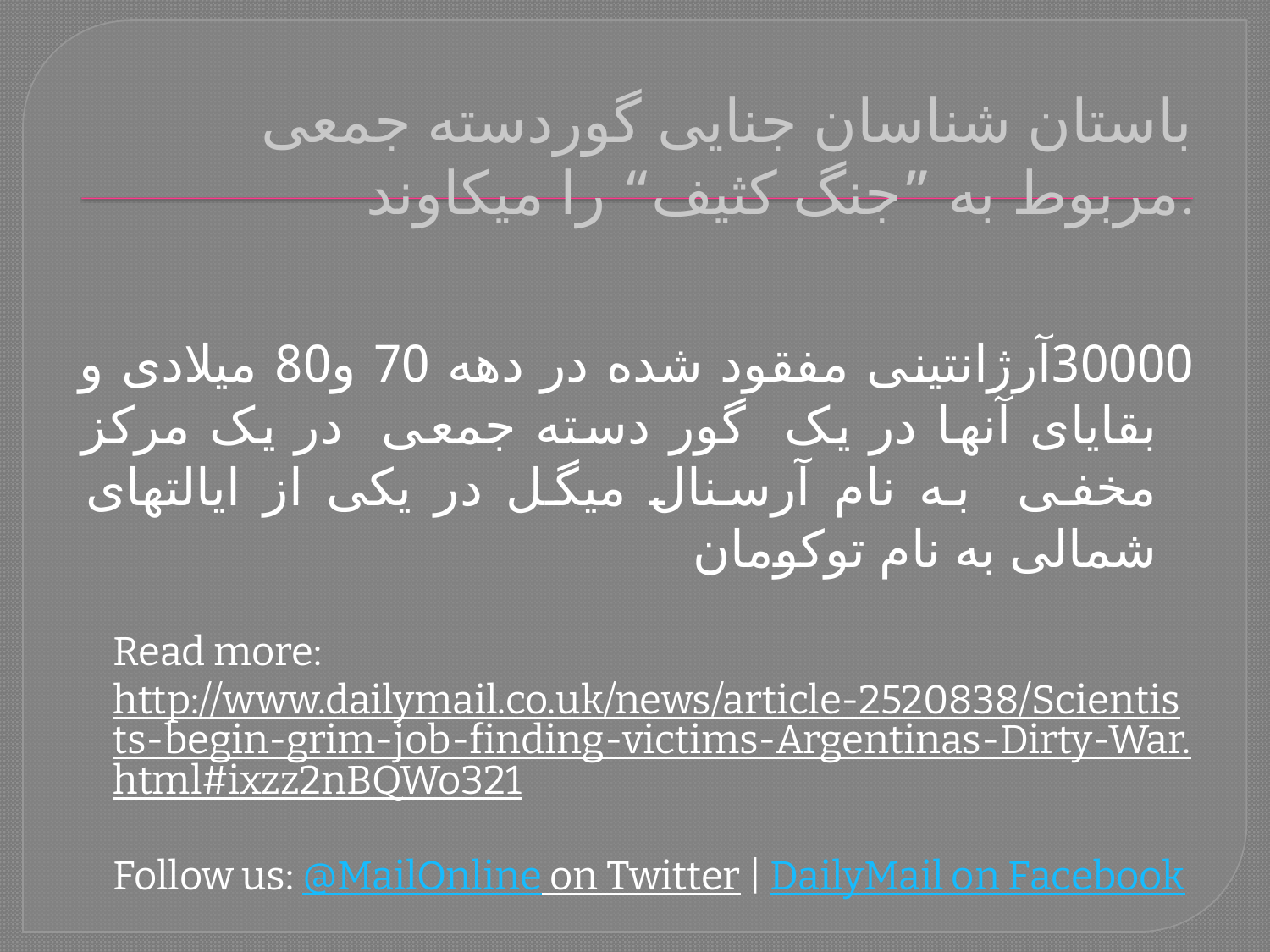

# باستان شناسان جنایی گوردسته جمعی مربوط به ”جنگ کثیف“ را میکاوند.

30000آرژانتینی مفقود شده در دهه 70 و80 میلادی و بقایای آنها در یک  گور دسته جمعی  در یک مرکز مخفی  به نام آرسنال میگل در یکی از ایالتهای شمالی به نام توکومان
Read more: http://www.dailymail.co.uk/news/article-2520838/Scientists-begin-grim-job-finding-victims-Argentinas-Dirty-War.html#ixzz2nBQWo321
Follow us: @MailOnline on Twitter | DailyMail on Facebook